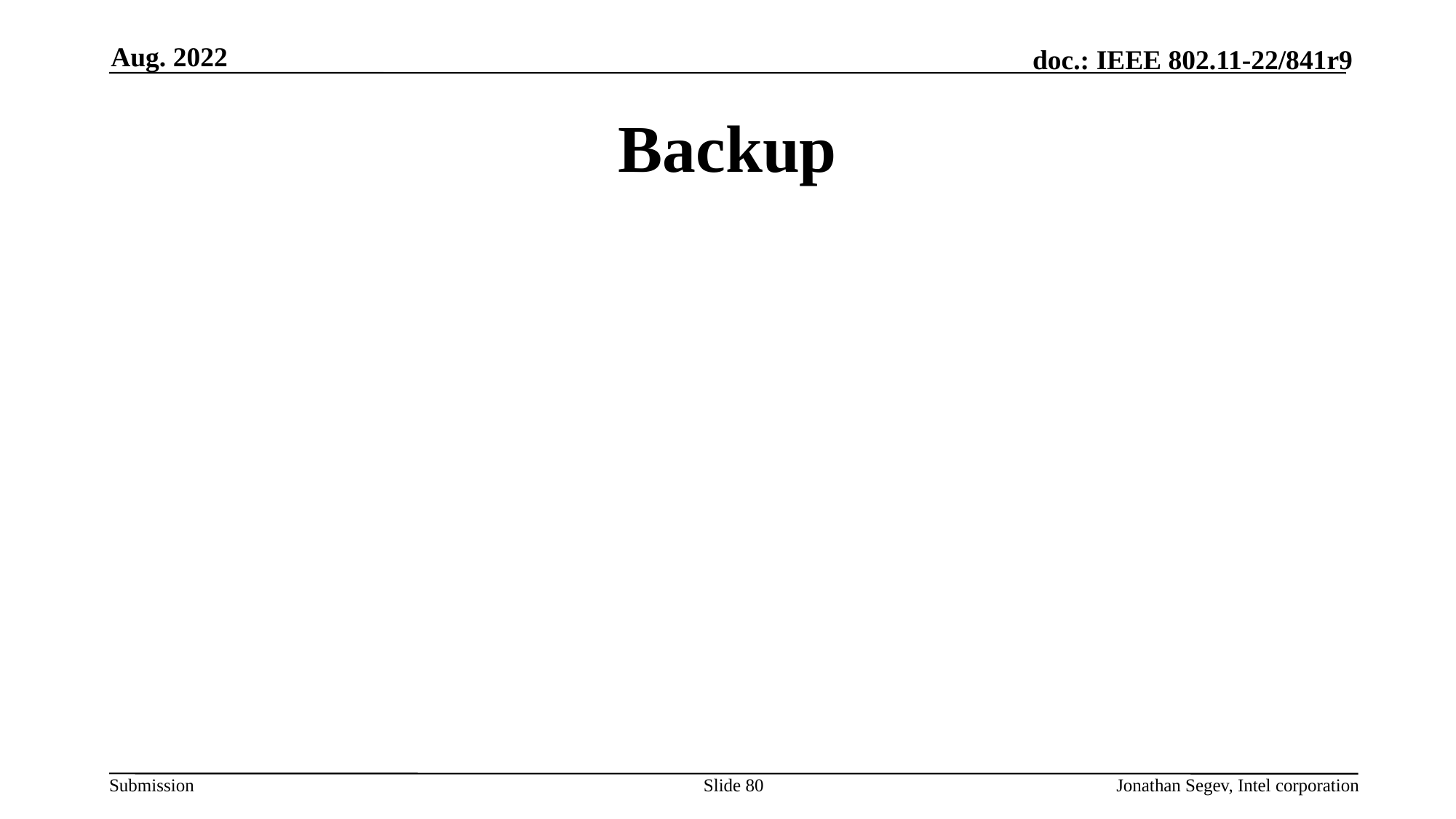

Aug. 2022
# Backup

Slide 80
Jonathan Segev, Intel corporation